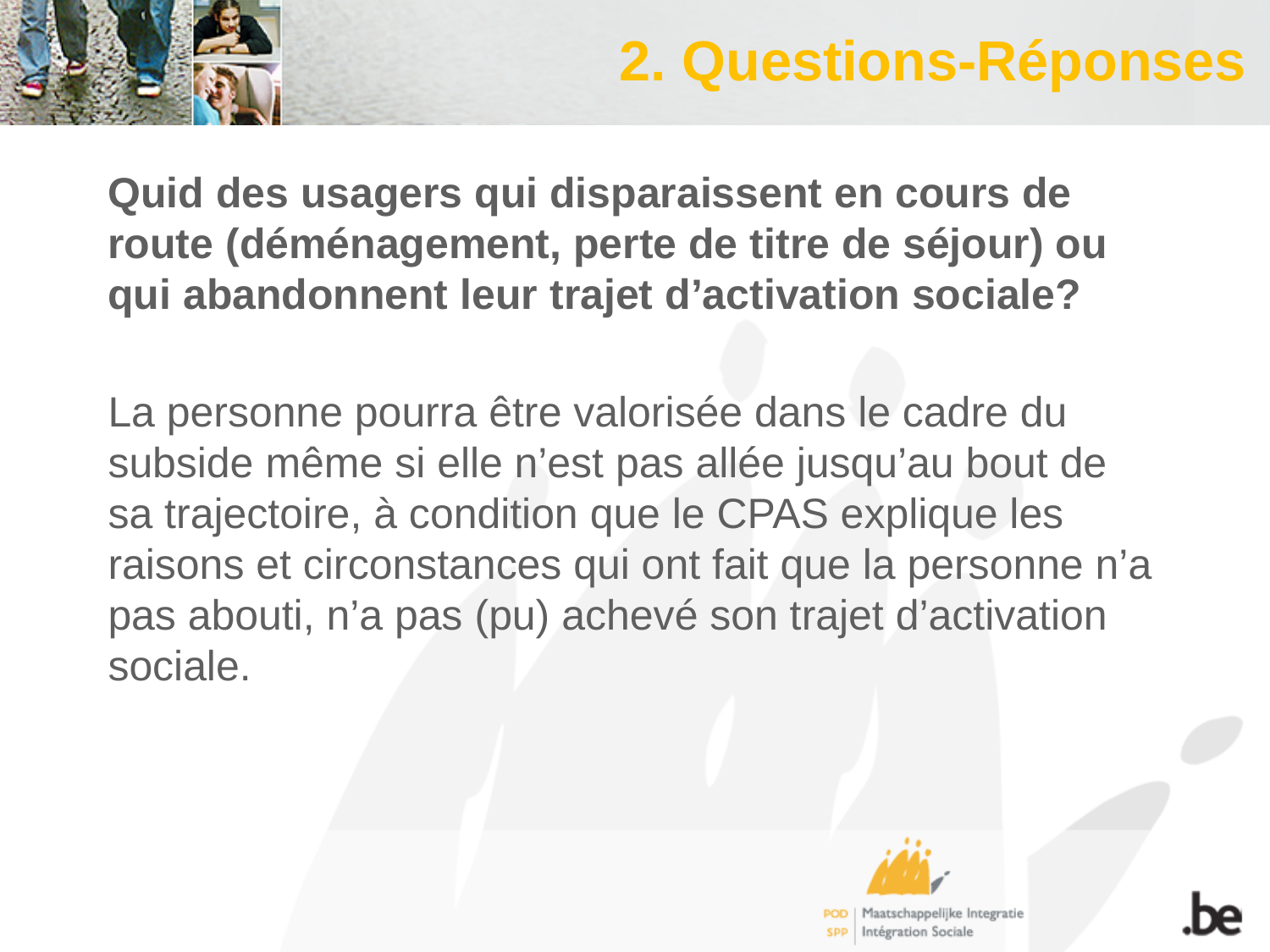

# 2. Questions-Réponses
Quid des usagers qui disparaissent en cours de route (déménagement, perte de titre de séjour) ou qui abandonnent leur trajet d’activation sociale?

La personne pourra être valorisée dans le cadre du subside même si elle n’est pas allée jusqu’au bout de sa trajectoire, à condition que le CPAS explique les raisons et circonstances qui ont fait que la personne n’a pas abouti, n’a pas (pu) achevé son trajet d’activation sociale.